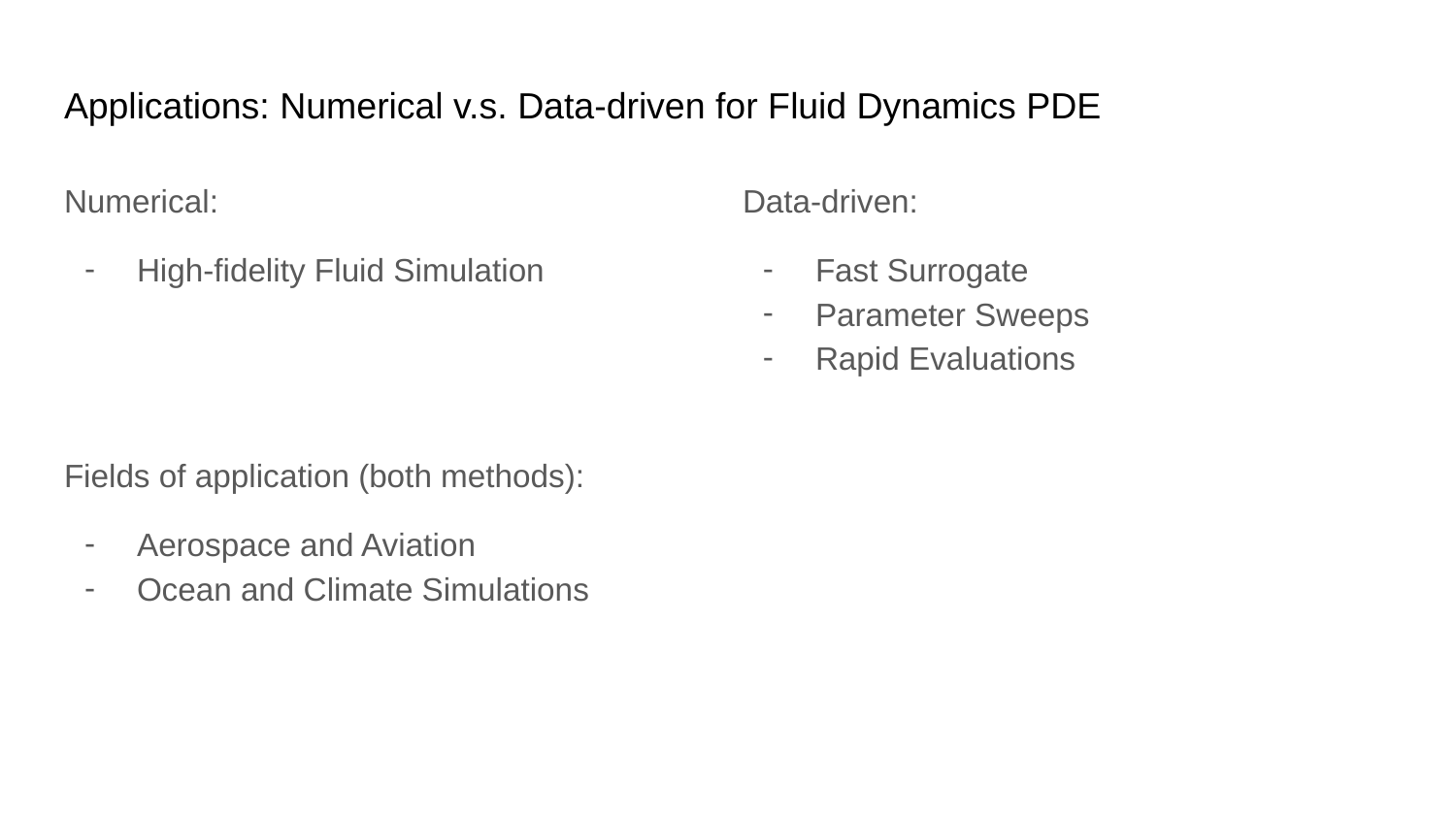

# Applications: Numerical v.s. Data-driven for Fluid Dynamics PDE
Numerical:
High-fidelity Fluid Simulation

Fields of application (both methods):
Aerospace and Aviation
Ocean and Climate Simulations
Data-driven:
Fast Surrogate
Parameter Sweeps
Rapid Evaluations